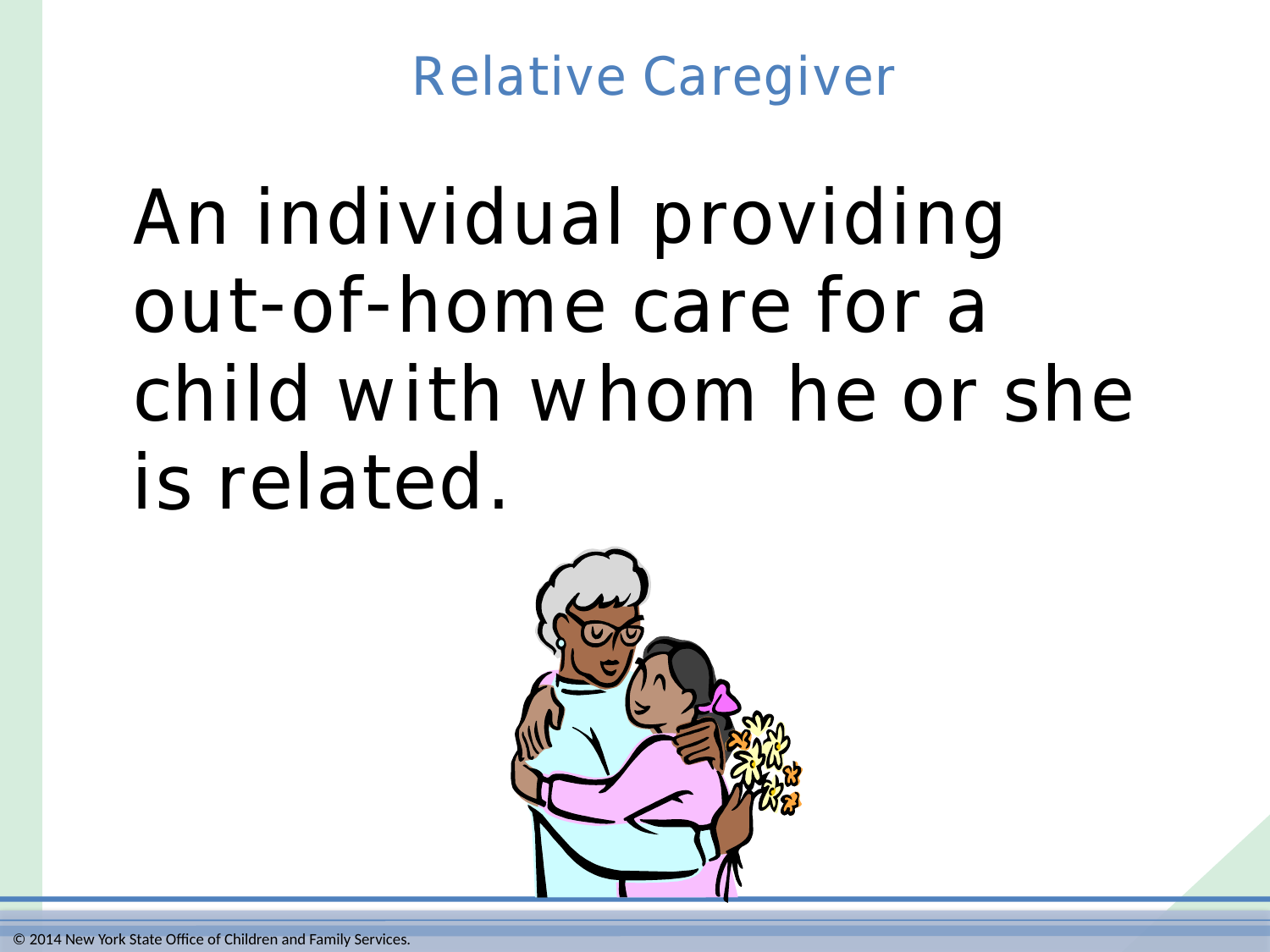

# Relative Caregiver
An individual providing
out-of-home care for a
child with whom he or she
is related.